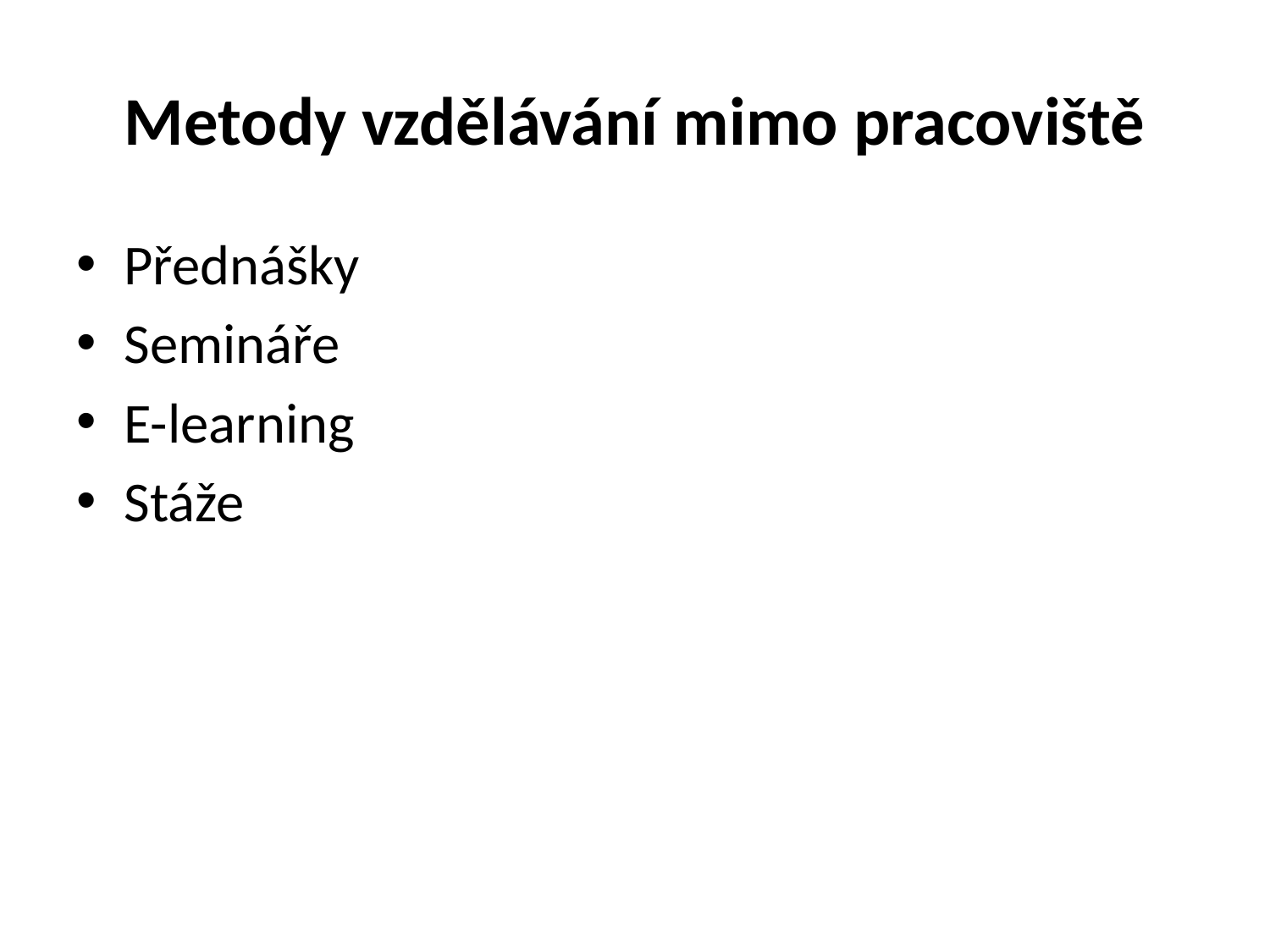

# Metody vzdělávání mimo pracoviště
Přednášky
Semináře
E-learning
Stáže